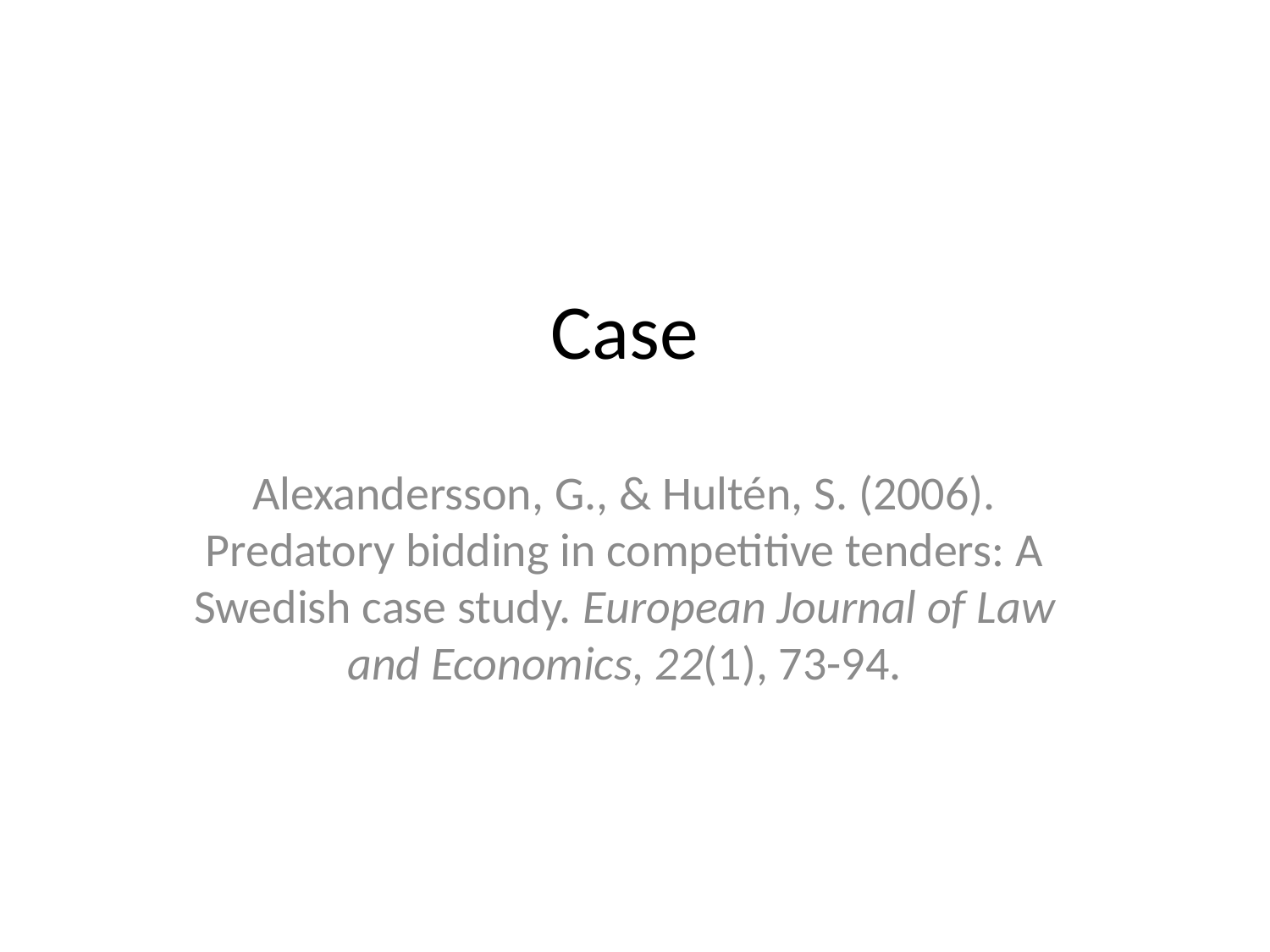

# Case
Alexandersson, G., & Hultén, S. (2006). Predatory bidding in competitive tenders: A Swedish case study. European Journal of Law and Economics, 22(1), 73-94.